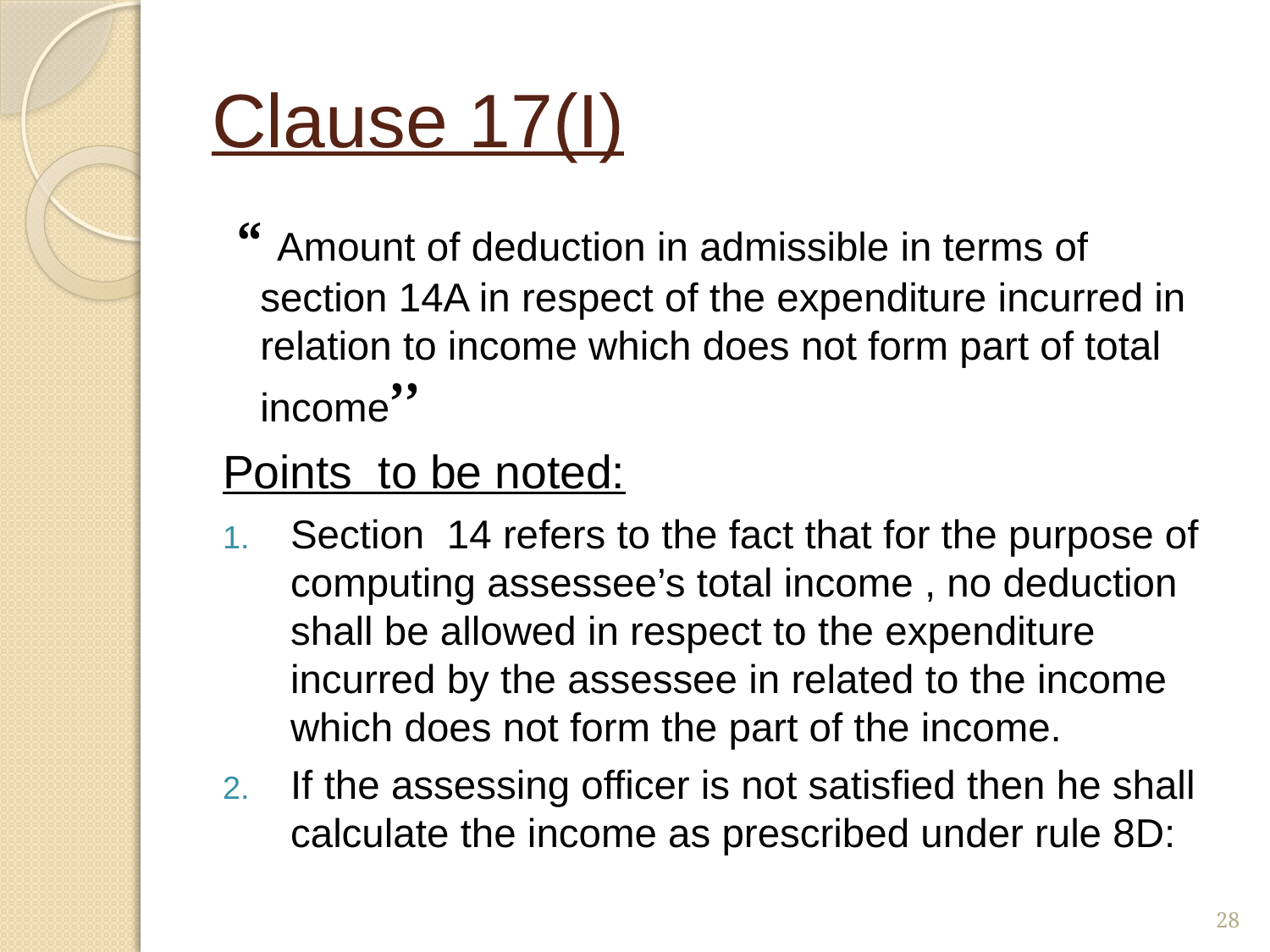

# Clause 17(I)
 “ Amount of deduction in admissible in terms of section 14A in respect of the expenditure incurred in relation to income which does not form part of total income’’
Points  to be noted:
Section  14 refers to the fact that for the purpose of computing assessee’s total income , no deduction shall be allowed in respect to the expenditure incurred by the assessee in related to the income which does not form the part of the income.
If the assessing officer is not satisfied then he shall calculate the income as prescribed under rule 8D:
28